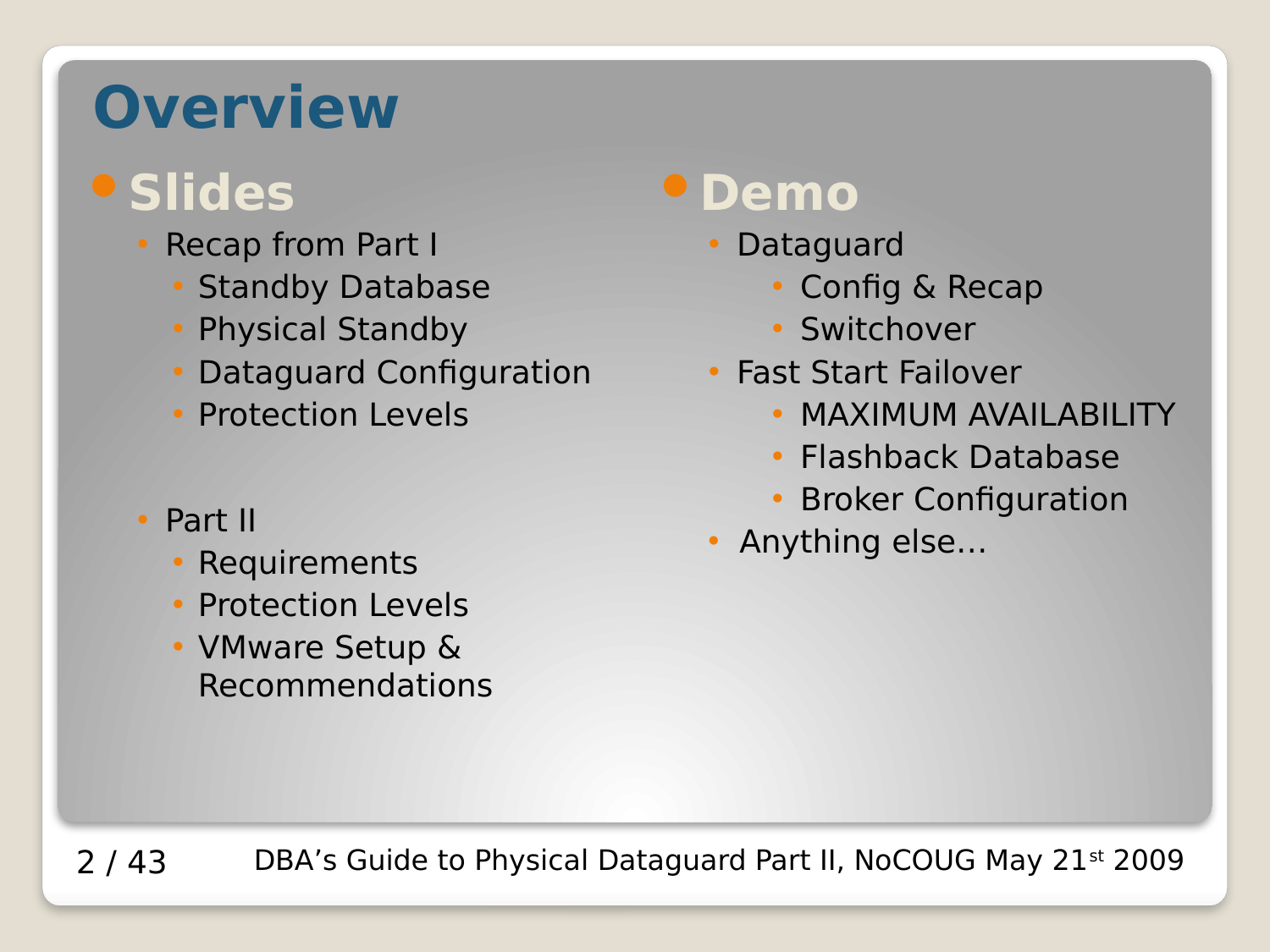

# Overview
Slides
Recap from Part I
Standby Database
Physical Standby
Dataguard Configuration
Protection Levels

Part II
Requirements
Protection Levels
VMware Setup & Recommendations
Demo
Dataguard
Config & Recap
Switchover
Fast Start Failover
MAXIMUM AVAILABILITY
Flashback Database
Broker Configuration
Anything else…